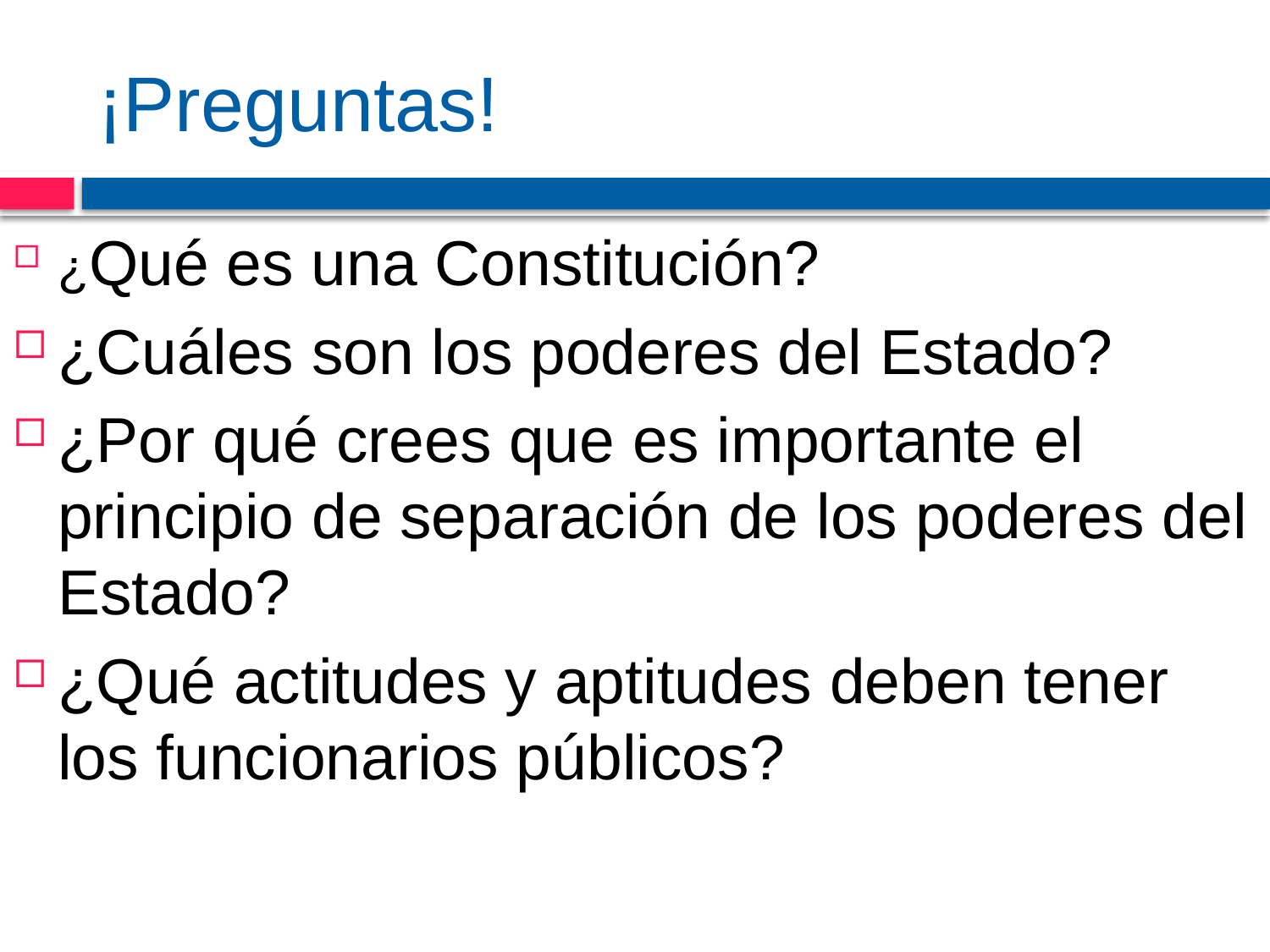

# ¡Preguntas!
¿Qué es una Constitución?
¿Cuáles son los poderes del Estado?
¿Por qué crees que es importante el principio de separación de los poderes del Estado?
¿Qué actitudes y aptitudes deben tener los funcionarios públicos?